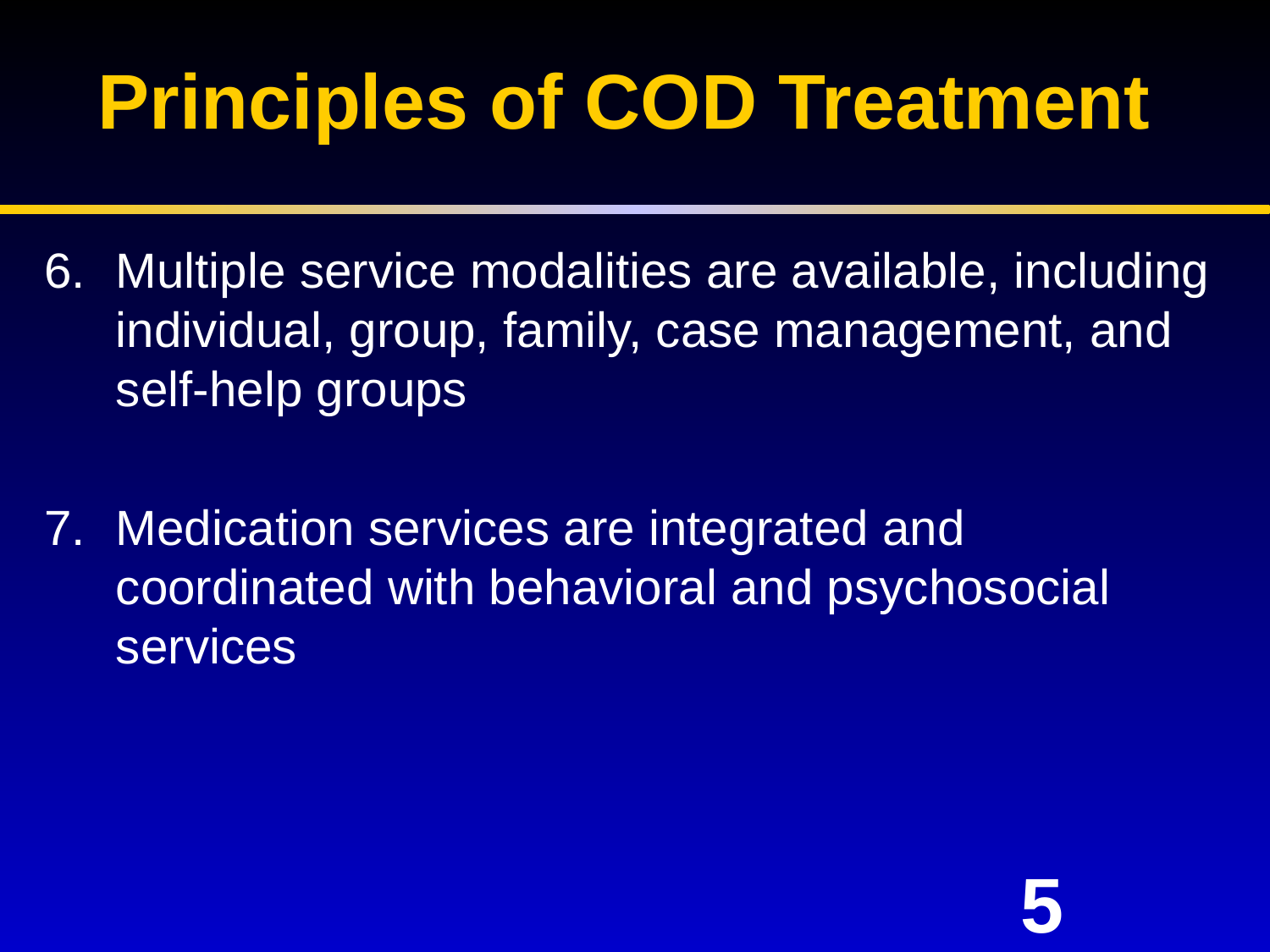

# Principles of COD Treatment
Multiple service modalities are available, including individual, group, family, case management, and self-help groups

Medication services are integrated and coordinated with behavioral and psychosocial services

5